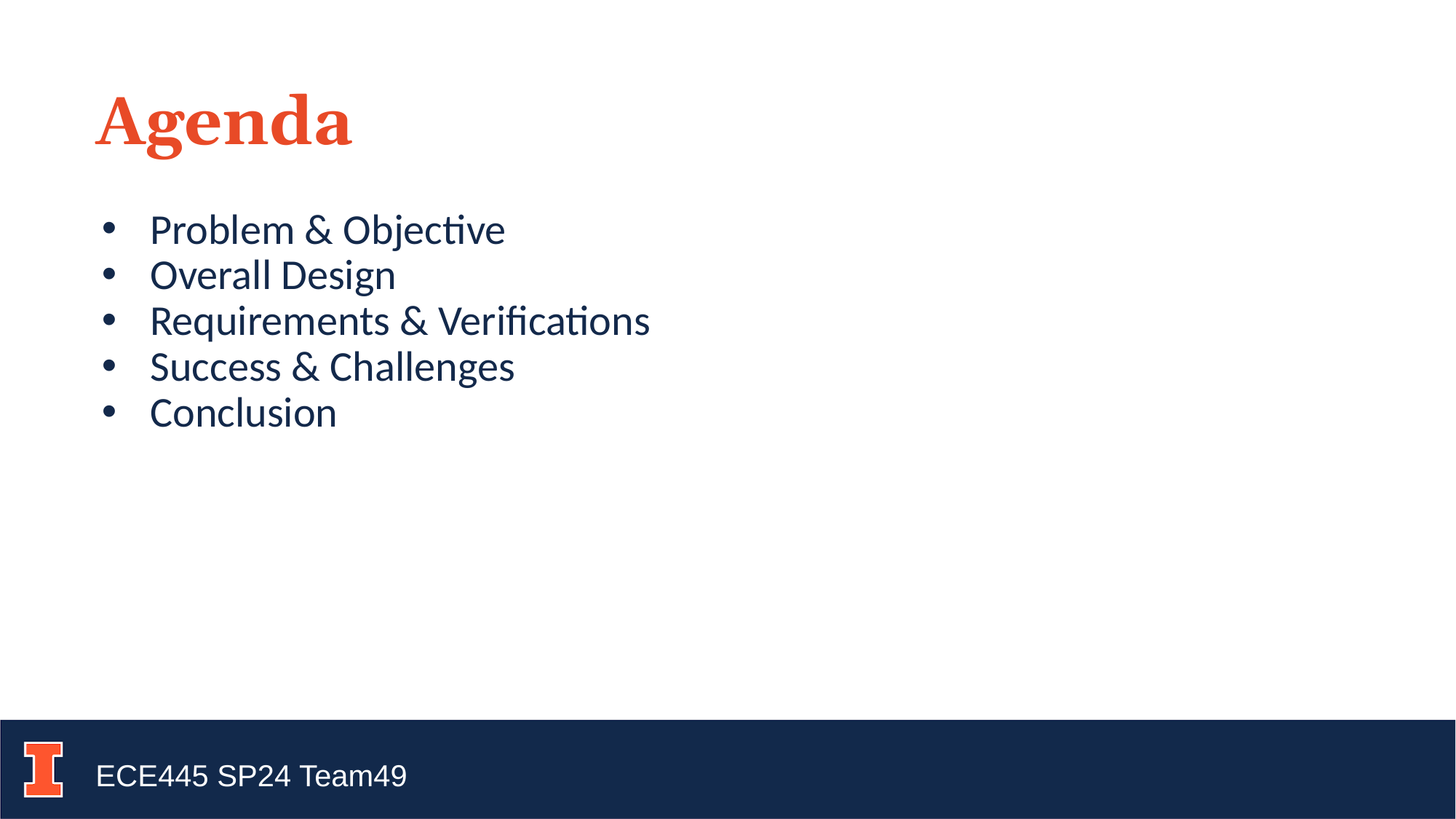

Agenda
Problem & Objective
Overall Design
Requirements & Verifications
Success & Challenges
Conclusion
ECE445 SP24 Team49